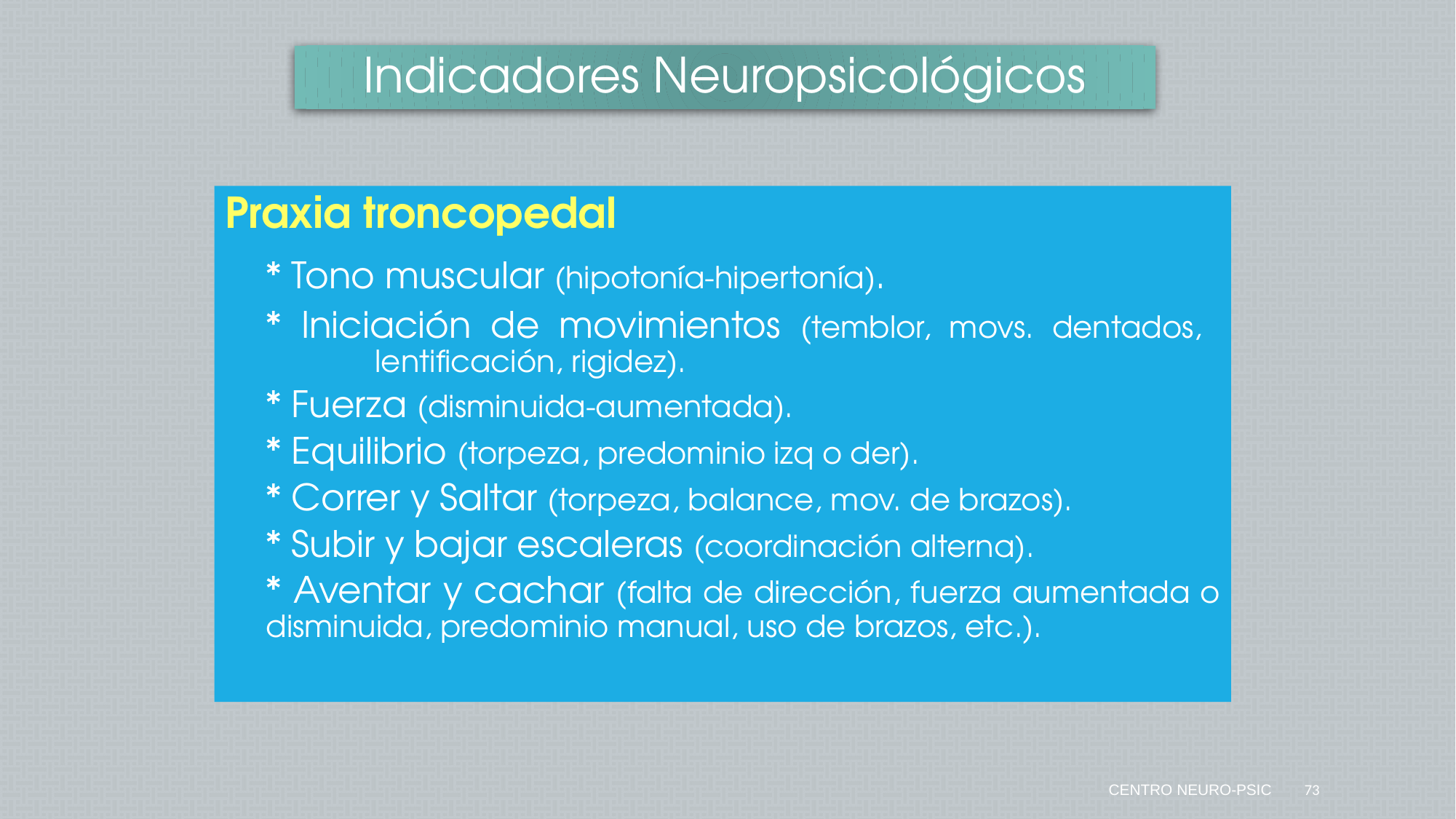

Indicadores Neuropsicológicos
Praxia troncopedal
	* Tono muscular (hipotonía-hipertonía).
	* Iniciación de movimientos (temblor, movs. dentados,  	lentificación, rigidez).
	* Fuerza (disminuida-aumentada).
	* Equilibrio (torpeza, predominio izq o der).
	* Correr y Saltar (torpeza, balance, mov. de brazos).
	* Subir y bajar escaleras (coordinación alterna).
	* Aventar y cachar (falta de dirección, fuerza aumentada o disminuida, predominio manual, uso de brazos, etc.).
Centro Neuro-Psic
73